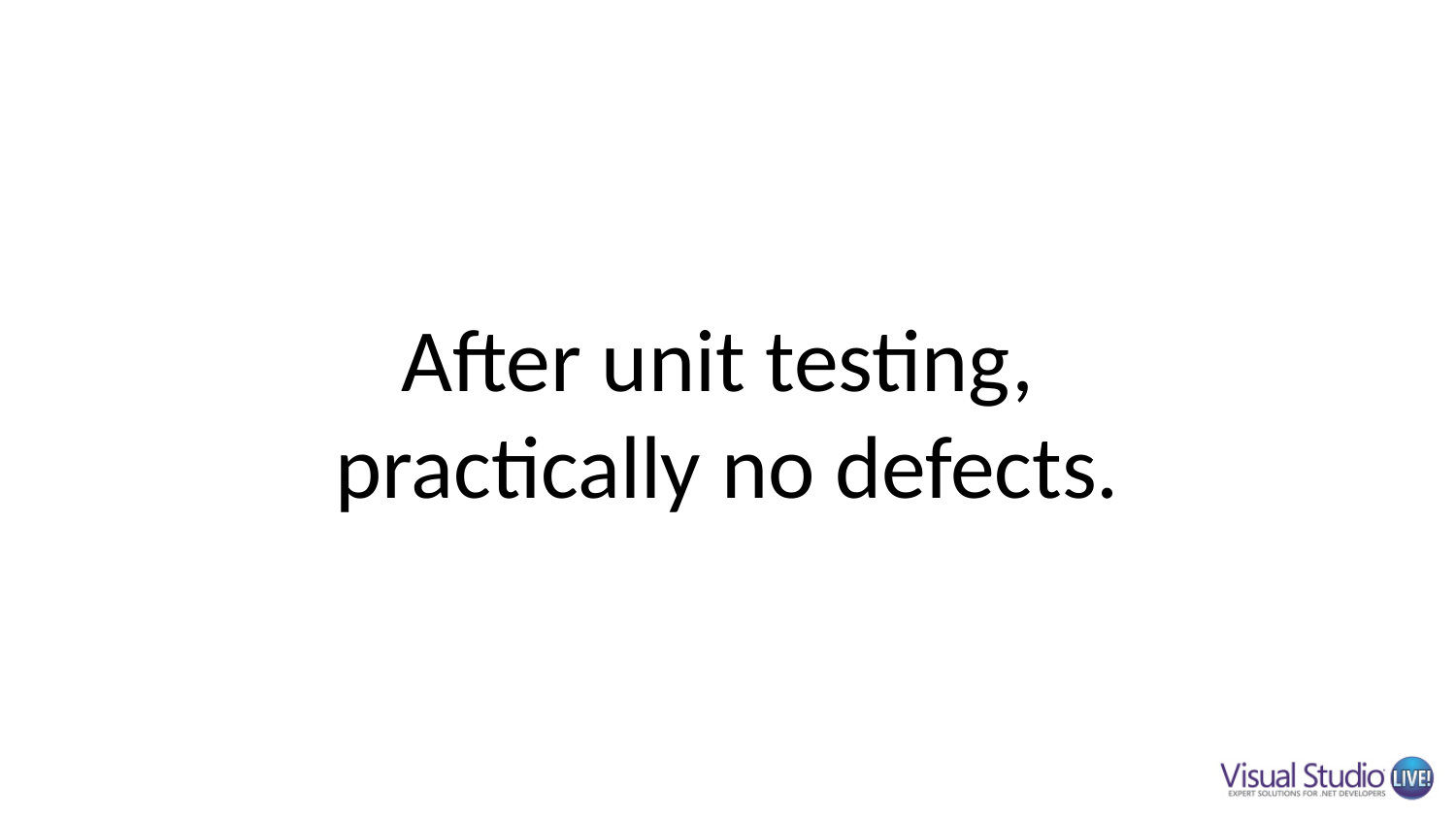

# After unit testing, practically no defects.